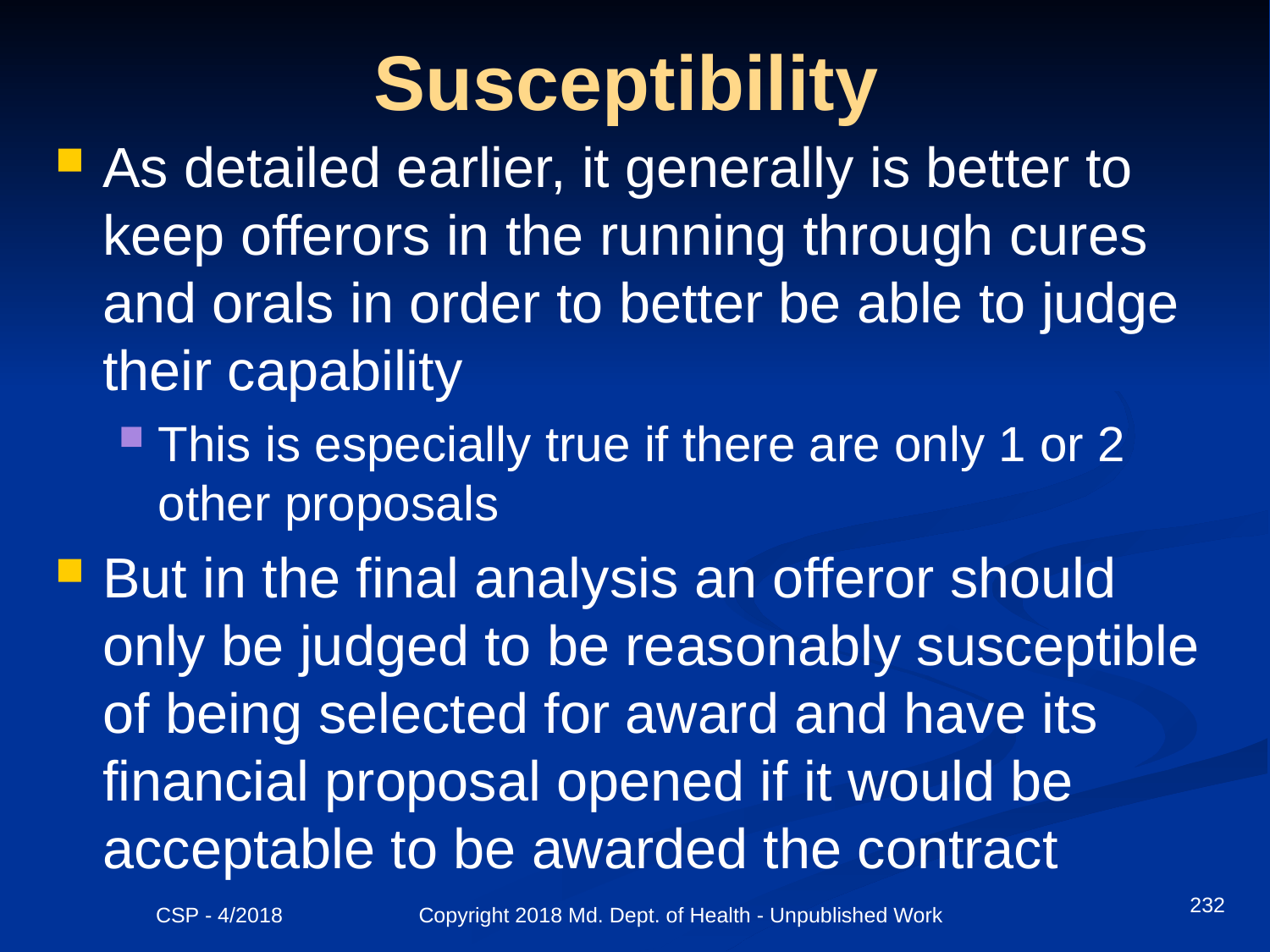

# Susceptibility
As detailed earlier, it generally is better to keep offerors in the running through cures and orals in order to better be able to judge their capability
This is especially true if there are only 1 or 2 other proposals
But in the final analysis an offeror should only be judged to be reasonably susceptible of being selected for award and have its financial proposal opened if it would be acceptable to be awarded the contract
232
CSP - 4/2018                       Copyright 2018 Md. Dept. of Health - Unpublished Work